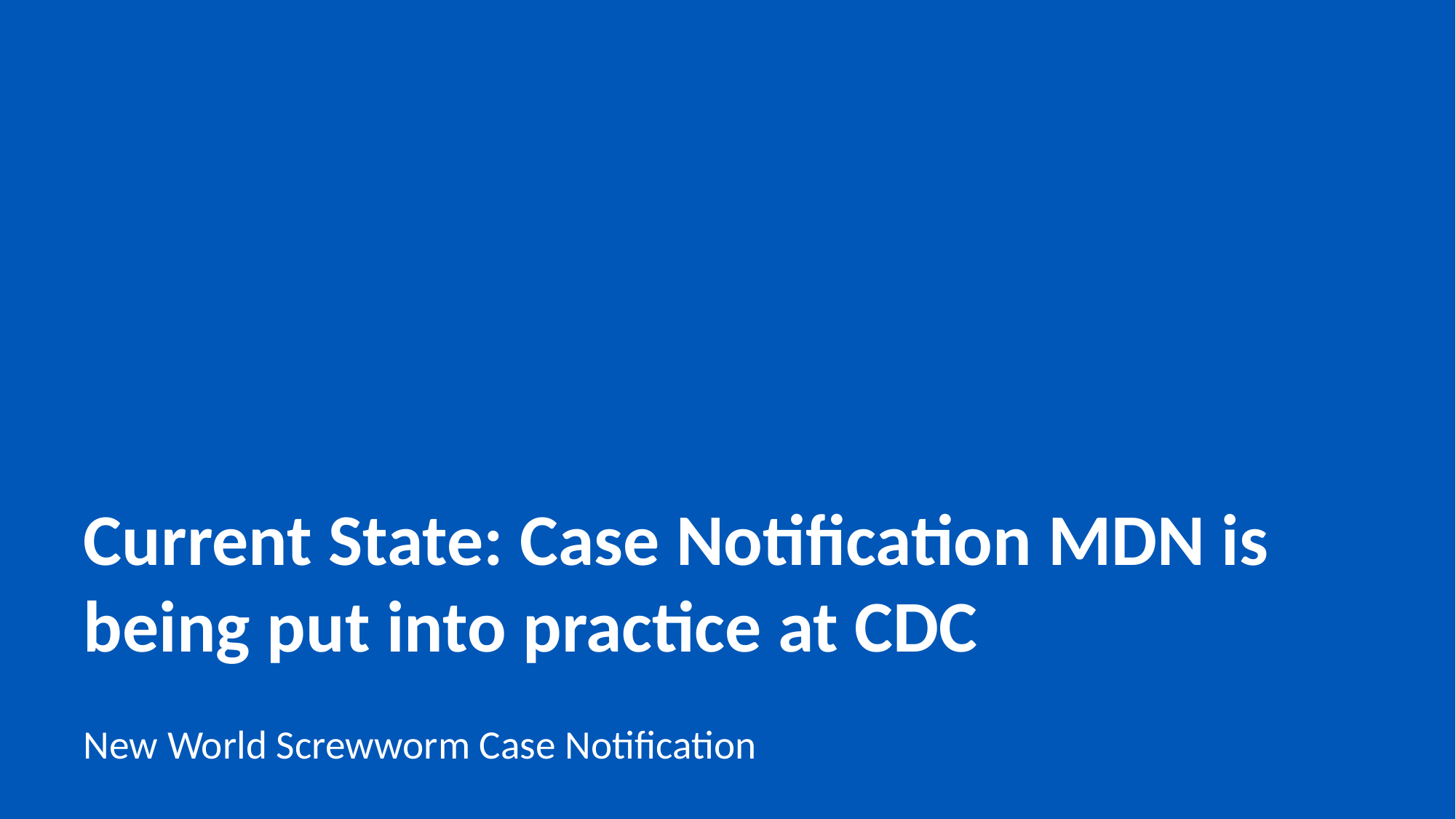

# Current State: Case Notification MDN is being put into practice at CDC
New World Screwworm Case Notification